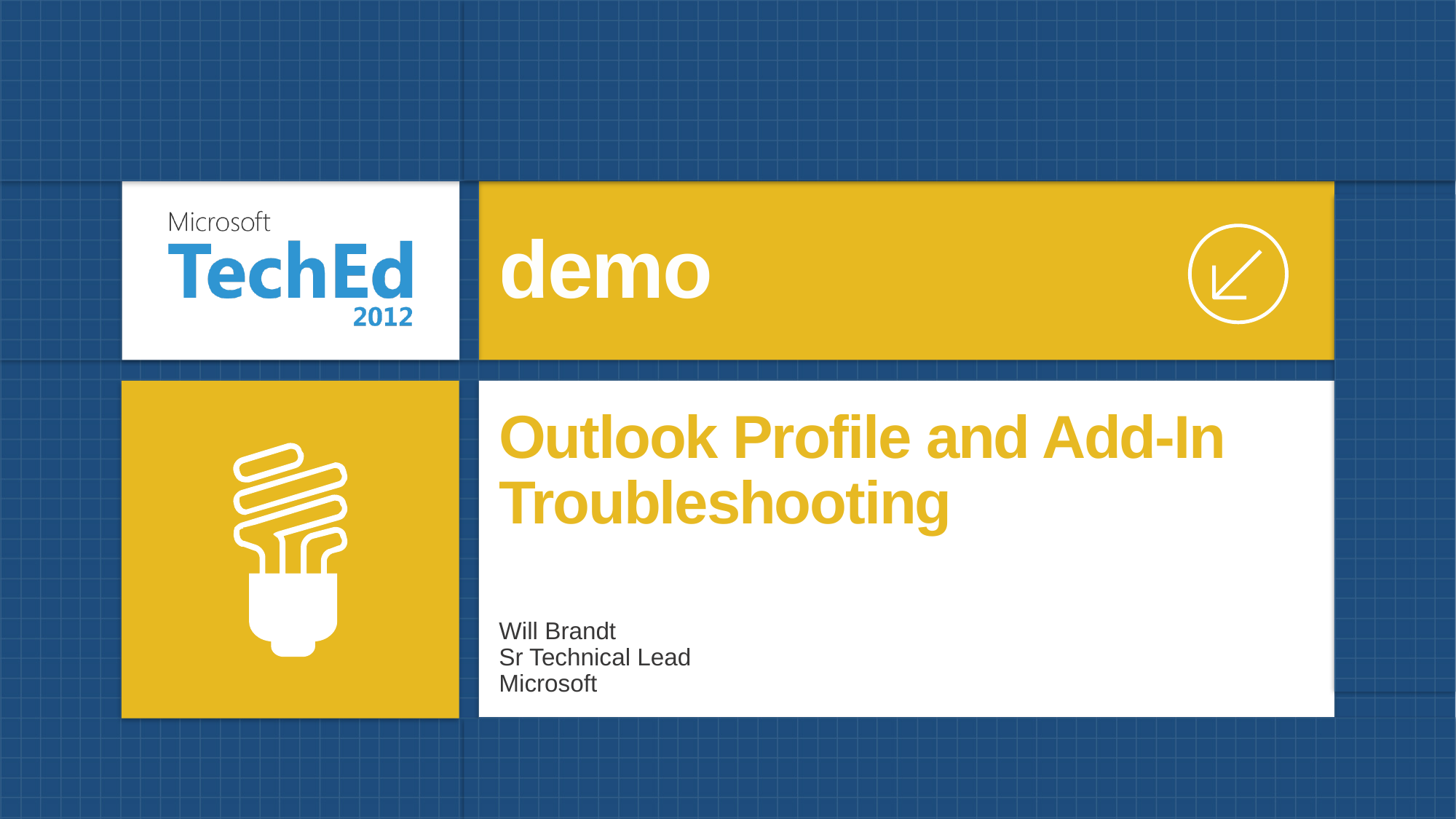

demo
# Outlook Profile and Add-In Troubleshooting
Will Brandt
Sr Technical Lead
Microsoft